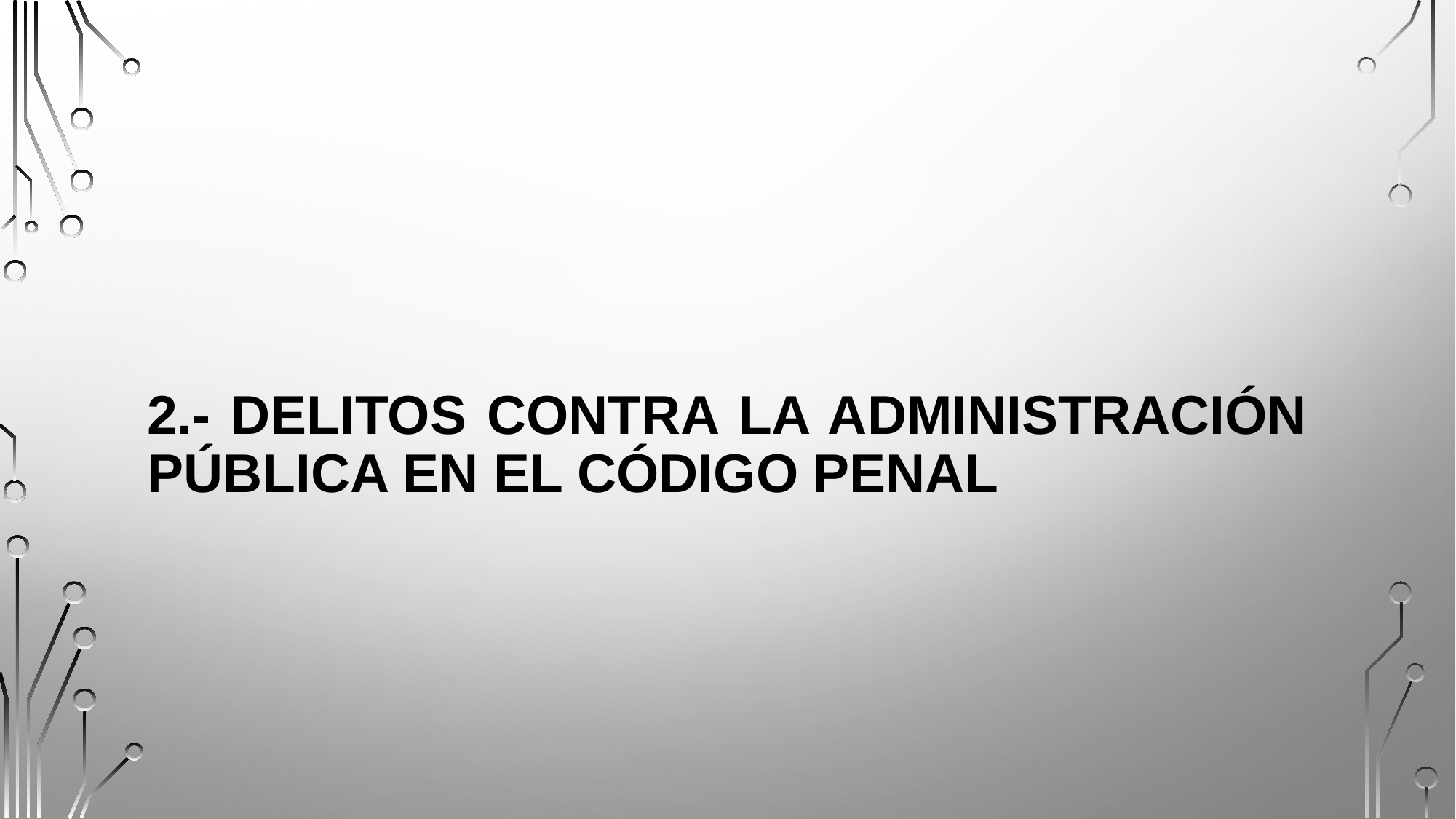

# 2.- Delitos Contra la administración Pública en el Código Penal